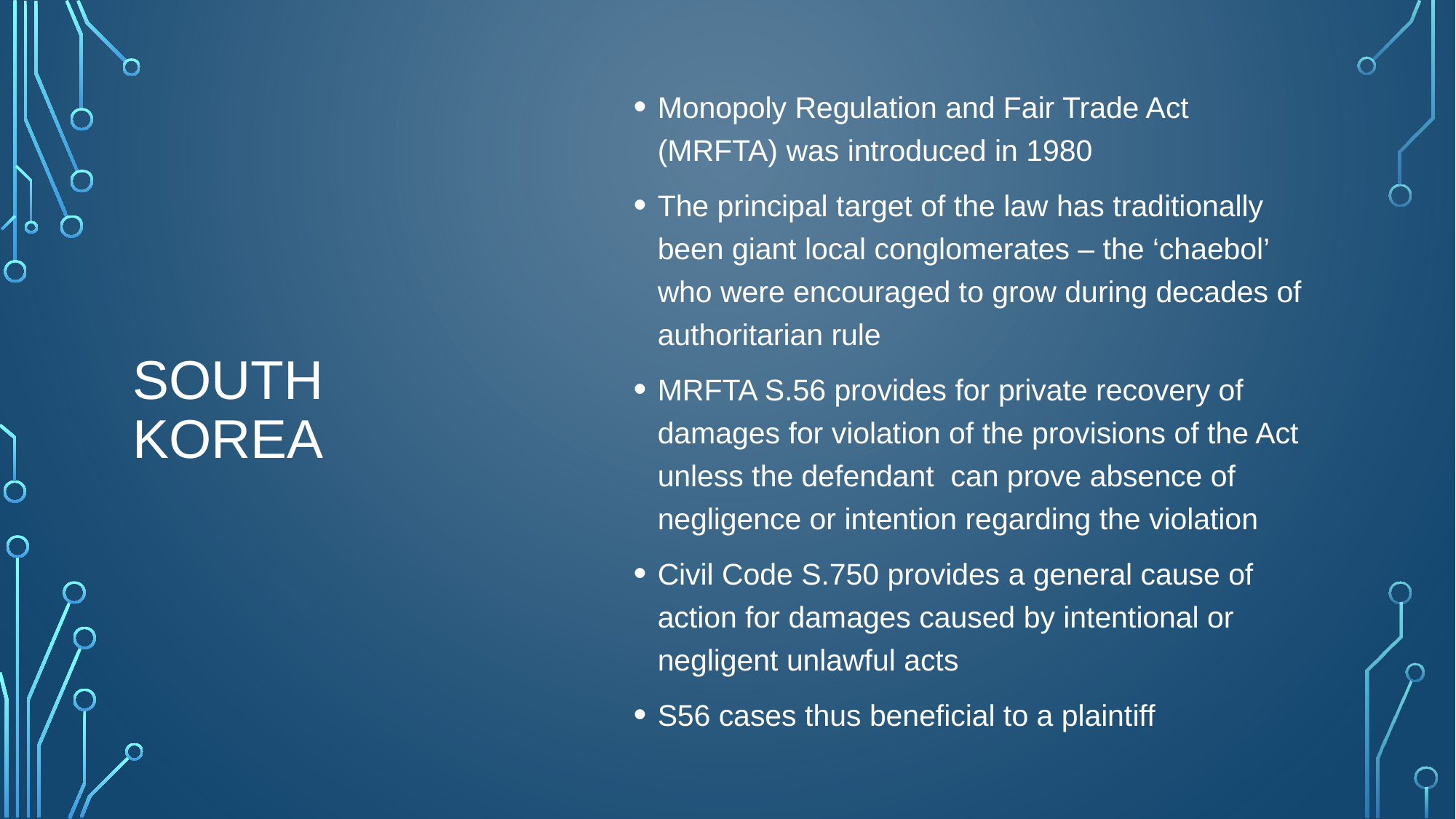

Monopoly Regulation and Fair Trade Act (MRFTA) was introduced in 1980
The principal target of the law has traditionally been giant local conglomerates – the ‘chaebol’ who were encouraged to grow during decades of authoritarian rule
MRFTA S.56 provides for private recovery of damages for violation of the provisions of the Act unless the defendant  can prove absence of negligence or intention regarding the violation
Civil Code S.750 provides a general cause of action for damages caused by intentional or negligent unlawful acts
S56 cases thus beneficial to a plaintiff

# South Korea